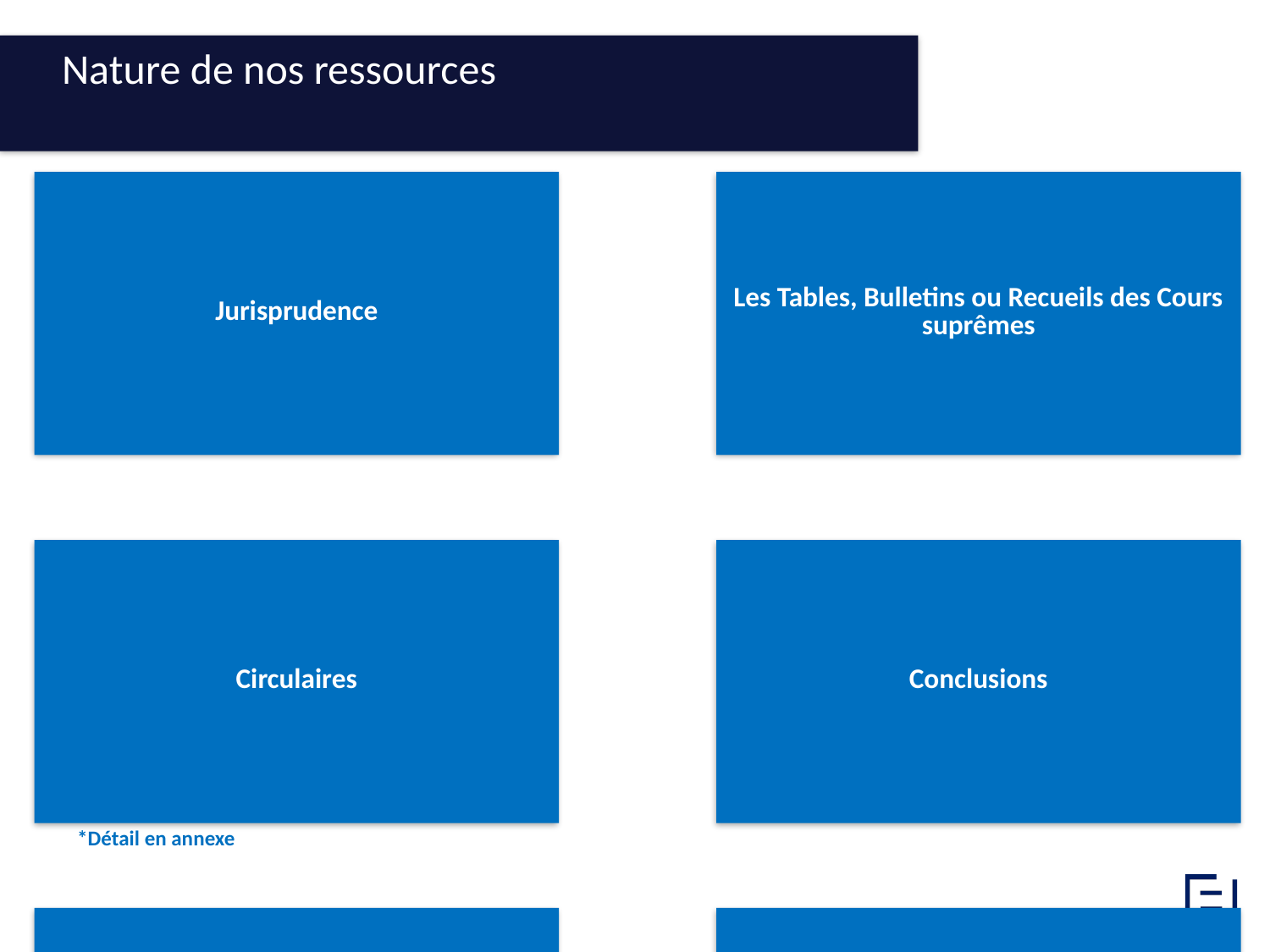

# Nature de nos ressources
Jurisprudence
Les Tables, Bulletins ou Recueils des Cours suprêmes
Circulaires
Conclusions
*Détail en annexe